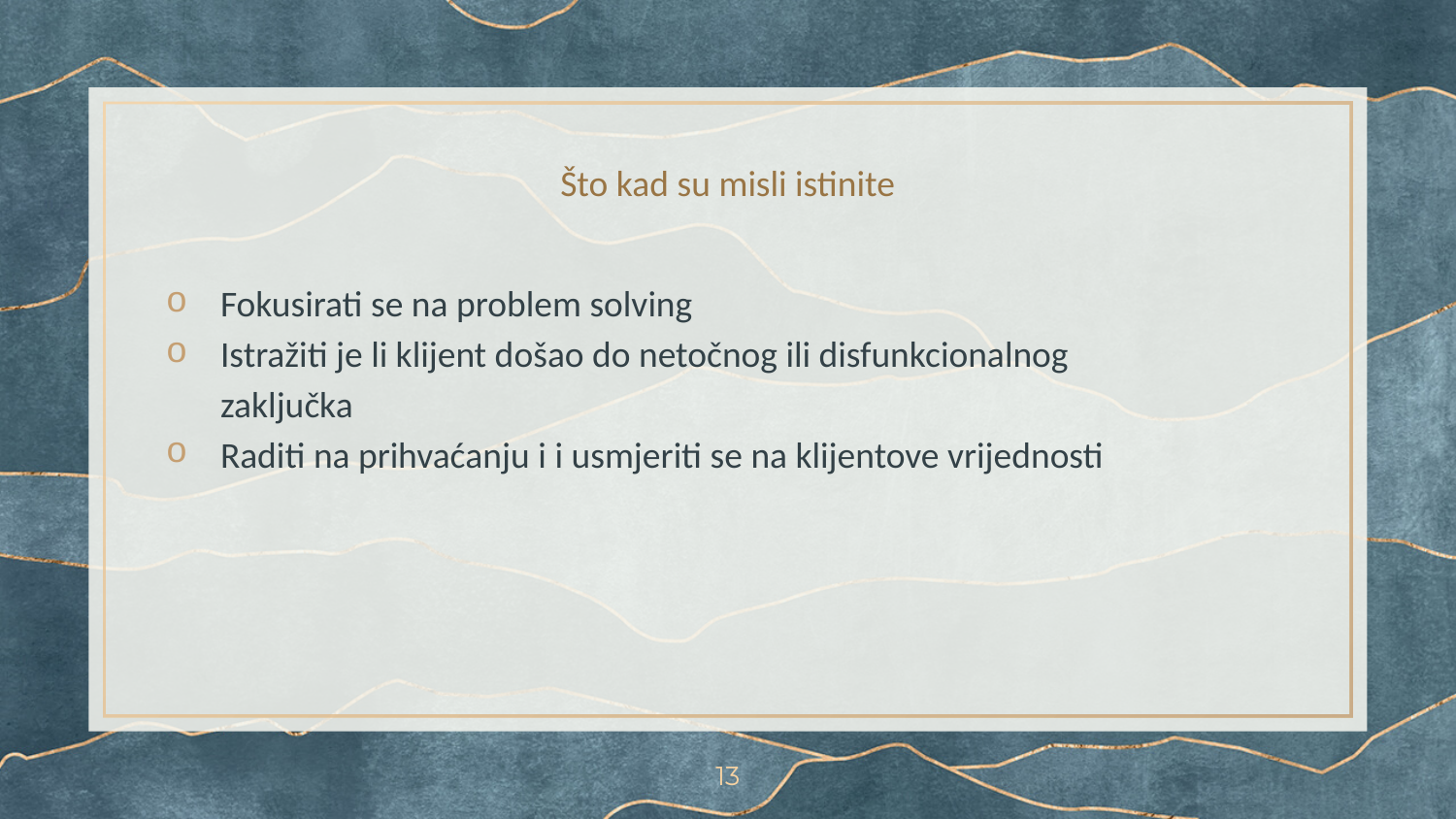

# Što kad su misli istinite
Fokusirati se na problem solving
Istražiti je li klijent došao do netočnog ili disfunkcionalnog zaključka
Raditi na prihvaćanju i i usmjeriti se na klijentove vrijednosti

13